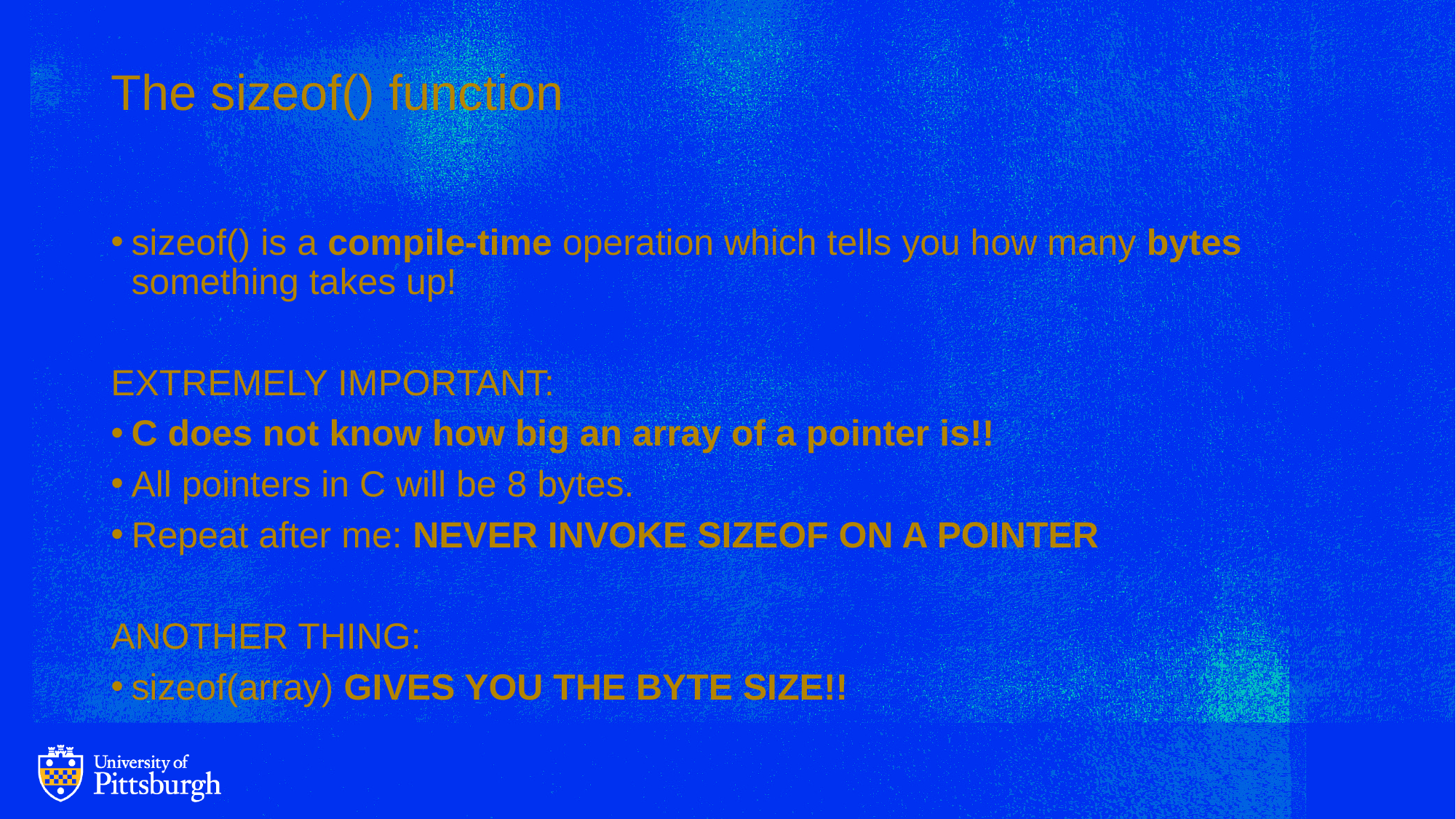

# The sizeof() function
sizeof() is a compile-time operation which tells you how many bytes something takes up!

EXTREMELY IMPORTANT:
C does not know how big an array of a pointer is!!
All pointers in C will be 8 bytes.
Repeat after me: NEVER INVOKE SIZEOF ON A POINTER

ANOTHER THING:
sizeof(array) GIVES YOU THE BYTE SIZE!!